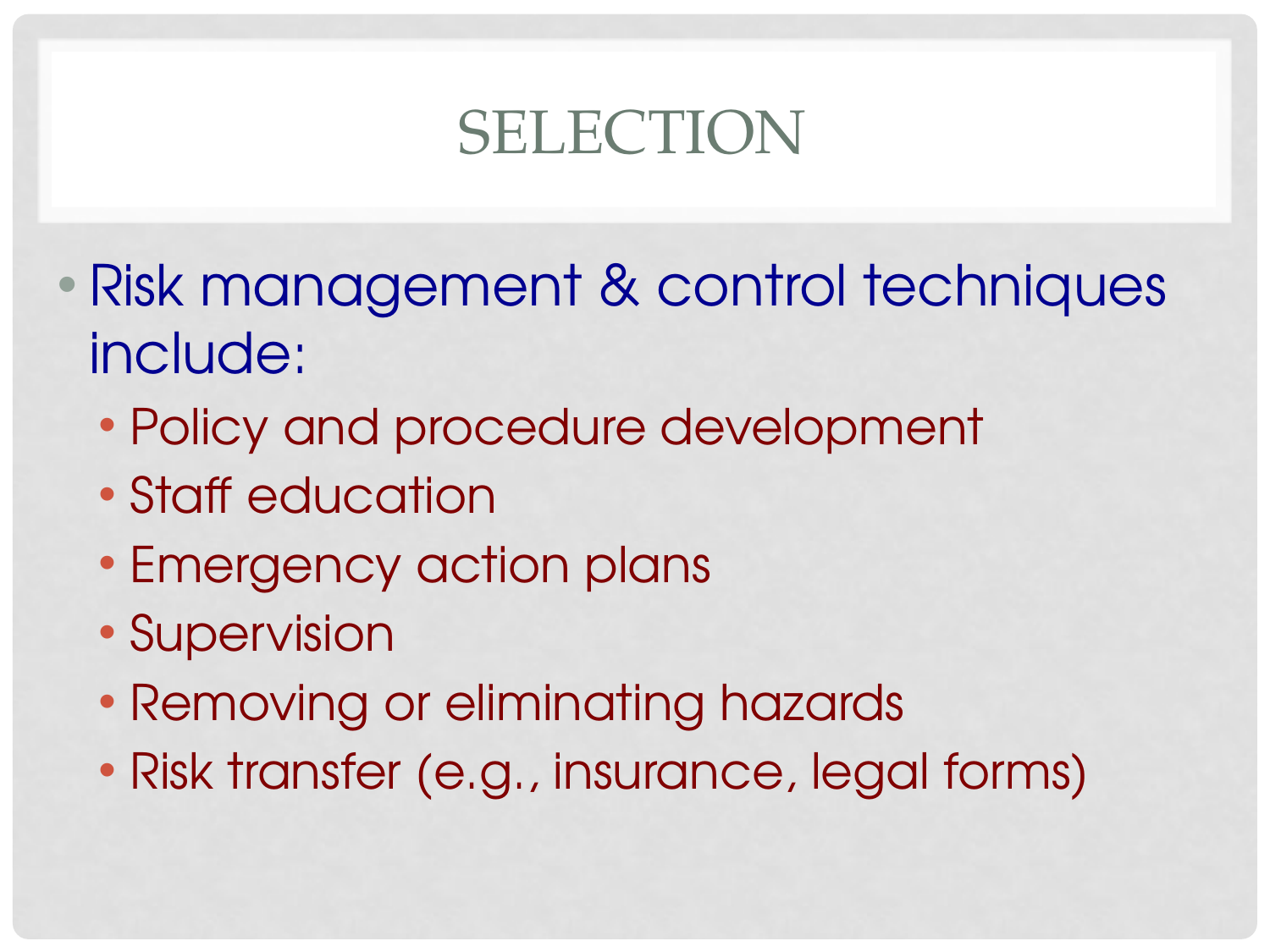

# Selection
Risk management & control techniques include:
Policy and procedure development
Staff education
Emergency action plans
Supervision
Removing or eliminating hazards
Risk transfer (e.g., insurance, legal forms)